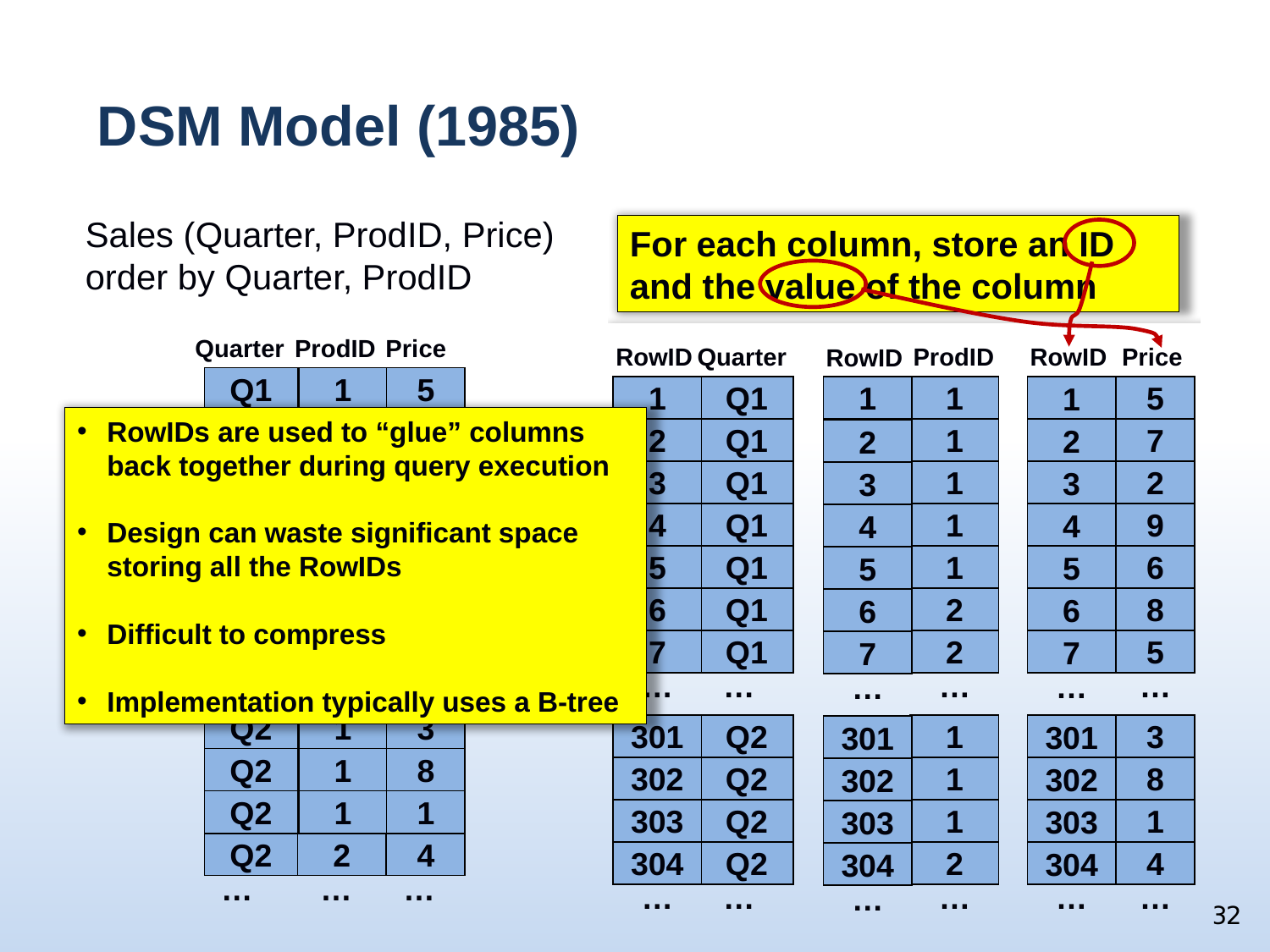

# DSM Model (1985)
Sales (Quarter, ProdID, Price)
order by Quarter, ProdID
For each column, store an ID and the value of the column

Quarter
ProdID
Price
1
1
1
1
1
2
2
…
1
1
1
2
…
Q1
Q1
Q1
Q1
Q1
Q1
Q1
…
Q2
Q2
Q2
Q2
…
5
7
2
9
6
8
5
…
3
8
1
4
…
Quarter
Q1
Q1
Q1
Q1
Q1
Q1
Q1
…
Q2
Q2
Q2
Q2
…
RowID
1
2
3
4
5
6
7
…
301
302
303
304
…
ProdID
1
1
1
1
1
2
2
…
1
1
1
2
…
RowID
1
2
3
4
5
6
7
…
301
302
303
304
…
Price
5
7
2
9
6
8
5
…
3
8
1
4
…
RowID
1
2
3
4
5
6
7
…
301
302
303
304
…
RowIDs are used to “glue” columns back together during query execution

Design can waste significant space storing all the RowIDs

Difficult to compress

Implementation typically uses a B-tree
32